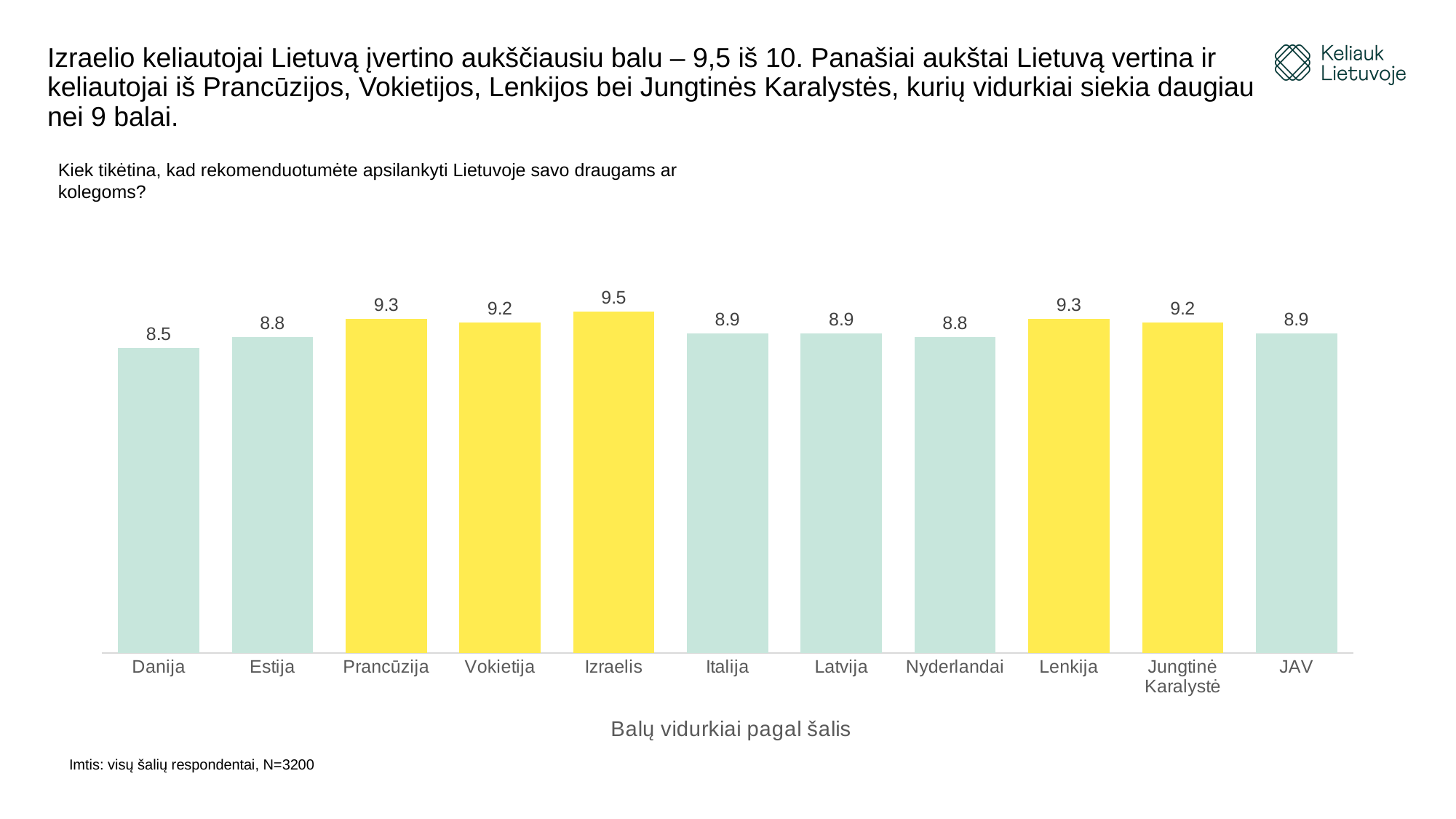

# Izraelio keliautojai Lietuvą įvertino aukščiausiu balu – 9,5 iš 10. Panašiai aukštai Lietuvą vertina ir keliautojai iš Prancūzijos, Vokietijos, Lenkijos bei Jungtinės Karalystės, kurių vidurkiai siekia daugiau nei 9 balai.
Kiek tikėtina, kad rekomenduotumėte apsilankyti Lietuvoje savo draugams ar kolegoms?

### Chart: Balų vidurkiai pagal šalis

| Category |  |
|---|---|
| Danija | 8.5 |
| Estija | 8.8 |
| Prancūzija | 9.3 |
| Vokietija | 9.2 |
| Izraelis | 9.5 |
| Italija | 8.9 |
| Latvija | 8.9 |
| Nyderlandai | 8.8 |
| Lenkija | 9.3 |
| Jungtinė Karalystė | 9.2 |
| JAV | 8.9 |
Imtis: visų šalių respondentai, N=3200